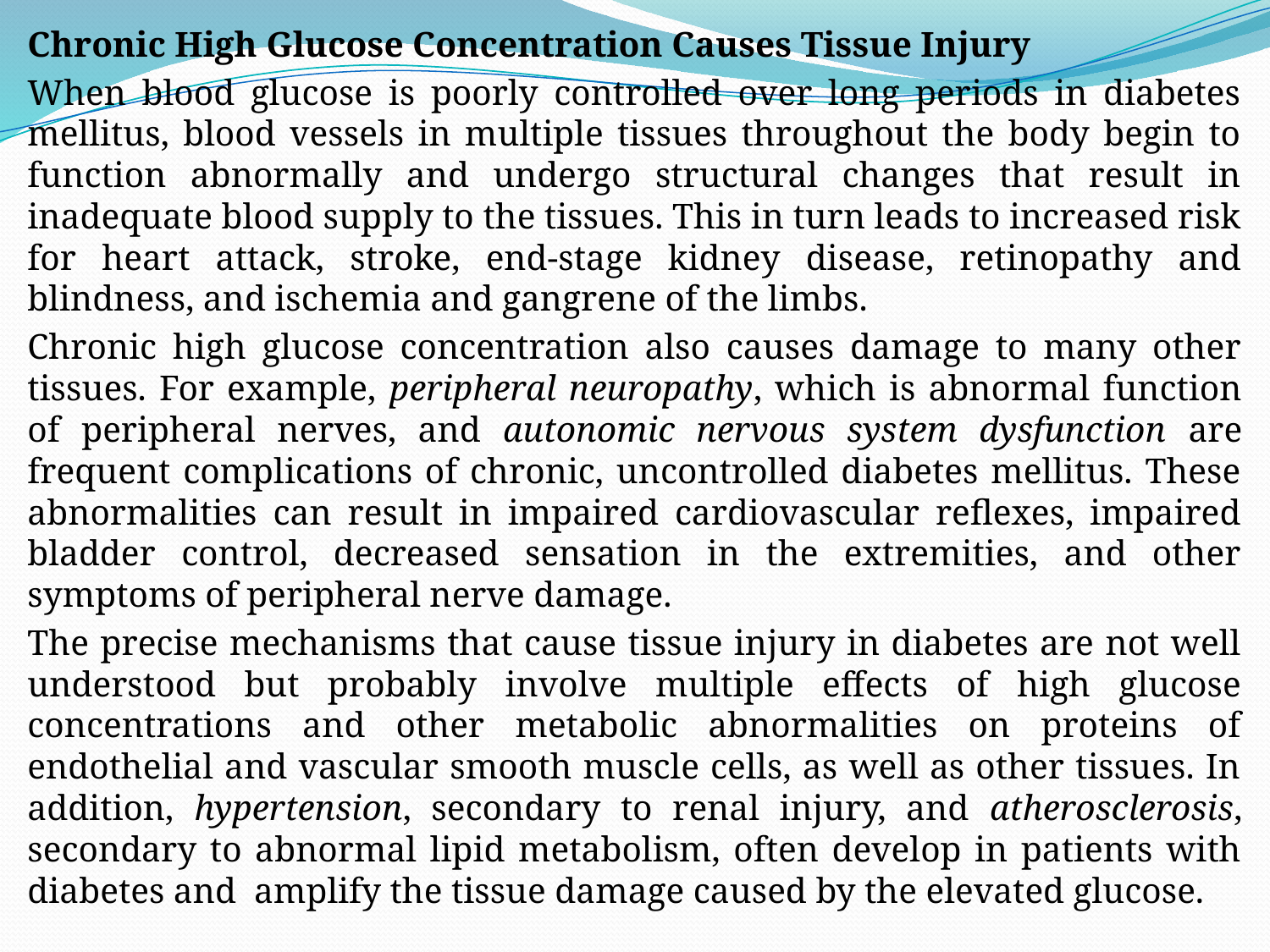

Chronic High Glucose Concentration Causes Tissue Injury
When blood glucose is poorly controlled over long periods in diabetes mellitus, blood vessels in multiple tissues throughout the body begin to function abnormally and undergo structural changes that result in inadequate blood supply to the tissues. This in turn leads to increased risk for heart attack, stroke, end-stage kidney disease, retinopathy and blindness, and ischemia and gangrene of the limbs.
Chronic high glucose concentration also causes damage to many other tissues. For example, peripheral neuropathy, which is abnormal function of peripheral nerves, and autonomic nervous system dysfunction are frequent complications of chronic, uncontrolled diabetes mellitus. These abnormalities can result in impaired cardiovascular reflexes, impaired bladder control, decreased sensation in the extremities, and other symptoms of peripheral nerve damage.
The precise mechanisms that cause tissue injury in diabetes are not well understood but probably involve multiple effects of high glucose concentrations and other metabolic abnormalities on proteins of endothelial and vascular smooth muscle cells, as well as other tissues. In addition, hypertension, secondary to renal injury, and atherosclerosis, secondary to abnormal lipid metabolism, often develop in patients with diabetes and  amplify the tissue damage caused by the elevated glucose.